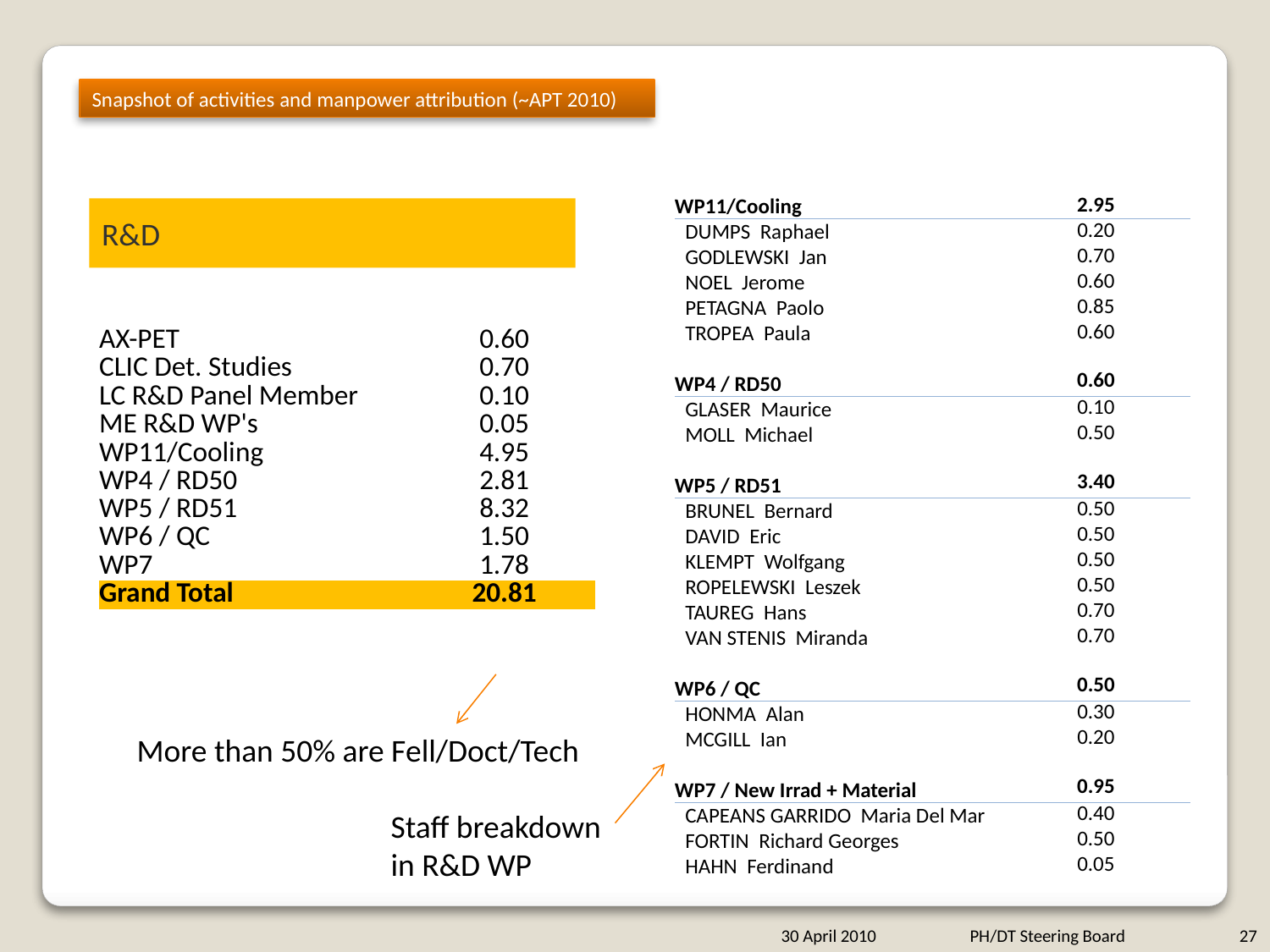

Snapshot of activities and manpower attribution (~APT 2010)
| WP11/Cooling | 2.95 |
| --- | --- |
| DUMPS Raphael | 0.20 |
| GODLEWSKI Jan | 0.70 |
| NOEL Jerome | 0.60 |
| PETAGNA Paolo | 0.85 |
| TROPEA Paula | 0.60 |
| WP4 / RD50 | 0.60 |
| GLASER Maurice | 0.10 |
| MOLL Michael | 0.50 |
| WP5 / RD51 | 3.40 |
| BRUNEL Bernard | 0.50 |
| DAVID Eric | 0.50 |
| KLEMPT Wolfgang | 0.50 |
| ROPELEWSKI Leszek | 0.50 |
| TAUREG Hans | 0.70 |
| VAN STENIS Miranda | 0.70 |
| WP6 / QC | 0.50 |
| HONMA Alan | 0.30 |
| MCGILL Ian | 0.20 |
| WP7 / New Irrad + Material | 0.95 |
| CAPEANS GARRIDO Maria Del Mar | 0.40 |
| FORTIN Richard Georges | 0.50 |
| HAHN Ferdinand | 0.05 |
R&D
| AX-PET | 0.60 |
| --- | --- |
| CLIC Det. Studies | 0.70 |
| LC R&D Panel Member | 0.10 |
| ME R&D WP's | 0.05 |
| WP11/Cooling | 4.95 |
| WP4 / RD50 | 2.81 |
| WP5 / RD51 | 8.32 |
| WP6 / QC | 1.50 |
| WP7 | 1.78 |
| Grand Total | 20.81 |
More than 50% are Fell/Doct/Tech

		Staff breakdown
		in R&D WP
30 April 2010
PH/DT Steering Board
27